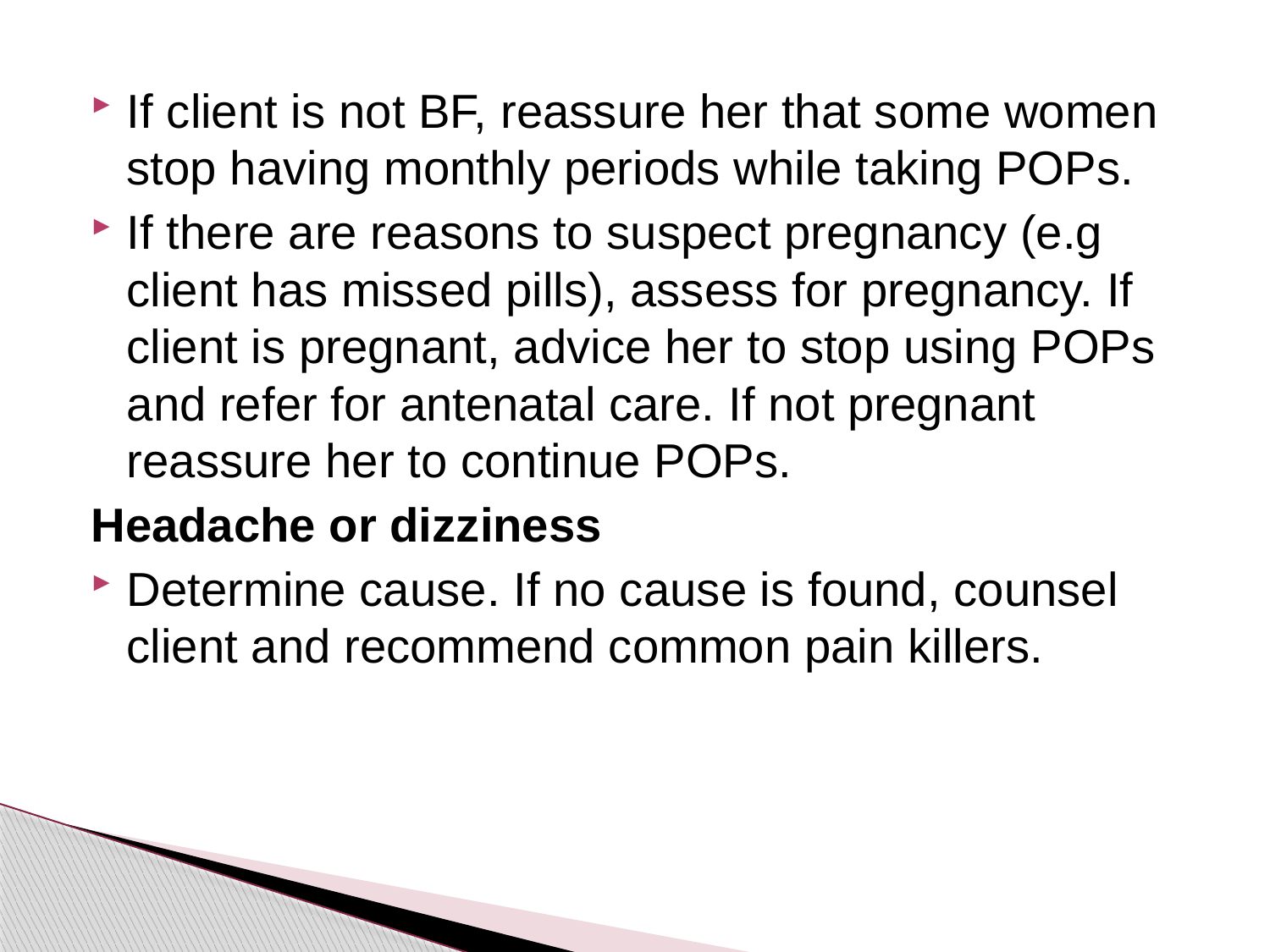

#
If client is not BF, reassure her that some women stop having monthly periods while taking POPs.
If there are reasons to suspect pregnancy (e.g client has missed pills), assess for pregnancy. If client is pregnant, advice her to stop using POPs and refer for antenatal care. If not pregnant reassure her to continue POPs.
Headache or dizziness
Determine cause. If no cause is found, counsel client and recommend common pain killers.